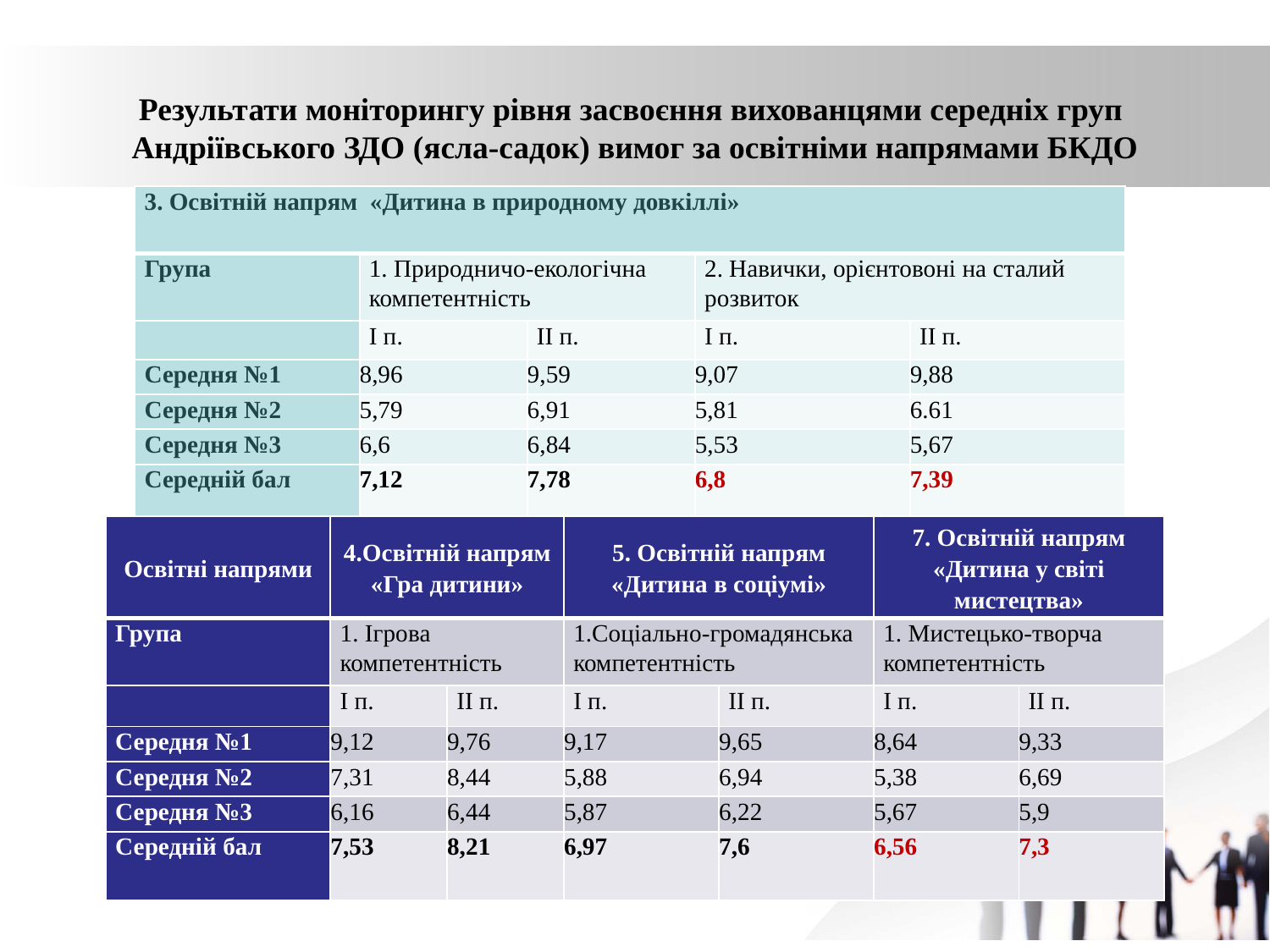

# Результати моніторингу рівня засвоєння вихованцями середніх груп Андріївського ЗДО (ясла-садок) вимог за освітніми напрямами БКДО
| 3. Освітній напрям «Дитина в природному довкіллі» |  |  |  |  |
| --- | --- | --- | --- | --- |
| Група | 1. Природничо-екологічна компетентність |  | 2. Навички, орієнтовоні на сталий розвиток |  |
|  | І п. | ІІ п. | І п. | ІІ п. |
| Середня №1 | 8,96 | 9,59 | 9,07 | 9,88 |
| Середня №2 | 5,79 | 6,91 | 5,81 | 6.61 |
| Середня №3 | 6,6 | 6,84 | 5,53 | 5,67 |
| Середній бал | 7,12 | 7,78 | 6,8 | 7,39 |
| Освітні напрями | 4.Освітній напрям «Гра дитини» |  | 5. Освітній напрям «Дитина в соціумі» |  | 7. Освітній напрям «Дитина у світі мистецтва» |  |
| --- | --- | --- | --- | --- | --- | --- |
| Група | 1. Ігрова компетентність |  | 1.Соціально-громадянська компетентність |  | 1. Мистецько-творча компетентність |  |
|  | І п. | ІІ п. | І п. | ІІ п. | І п. | ІІ п. |
| Середня №1 | 9,12 | 9,76 | 9,17 | 9,65 | 8,64 | 9,33 |
| Середня №2 | 7,31 | 8,44 | 5,88 | 6,94 | 5,38 | 6,69 |
| Середня №3 | 6,16 | 6,44 | 5,87 | 6,22 | 5,67 | 5,9 |
| Середній бал | 7,53 | 8,21 | 6,97 | 7,6 | 6,56 | 7,3 |